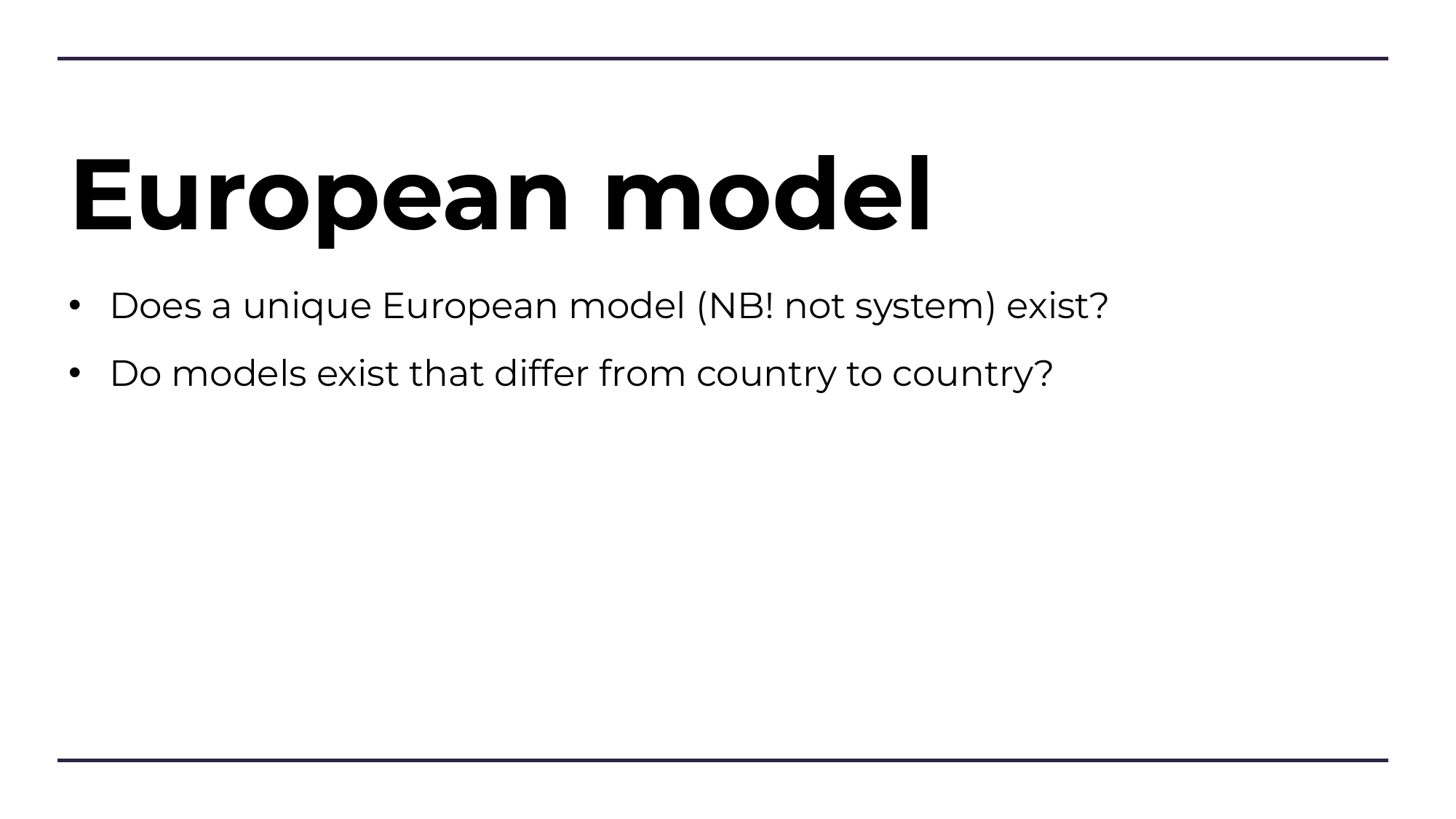

# European model
Does a unique European model (NB! not system) exist?
Do models exist that differ from country to country?